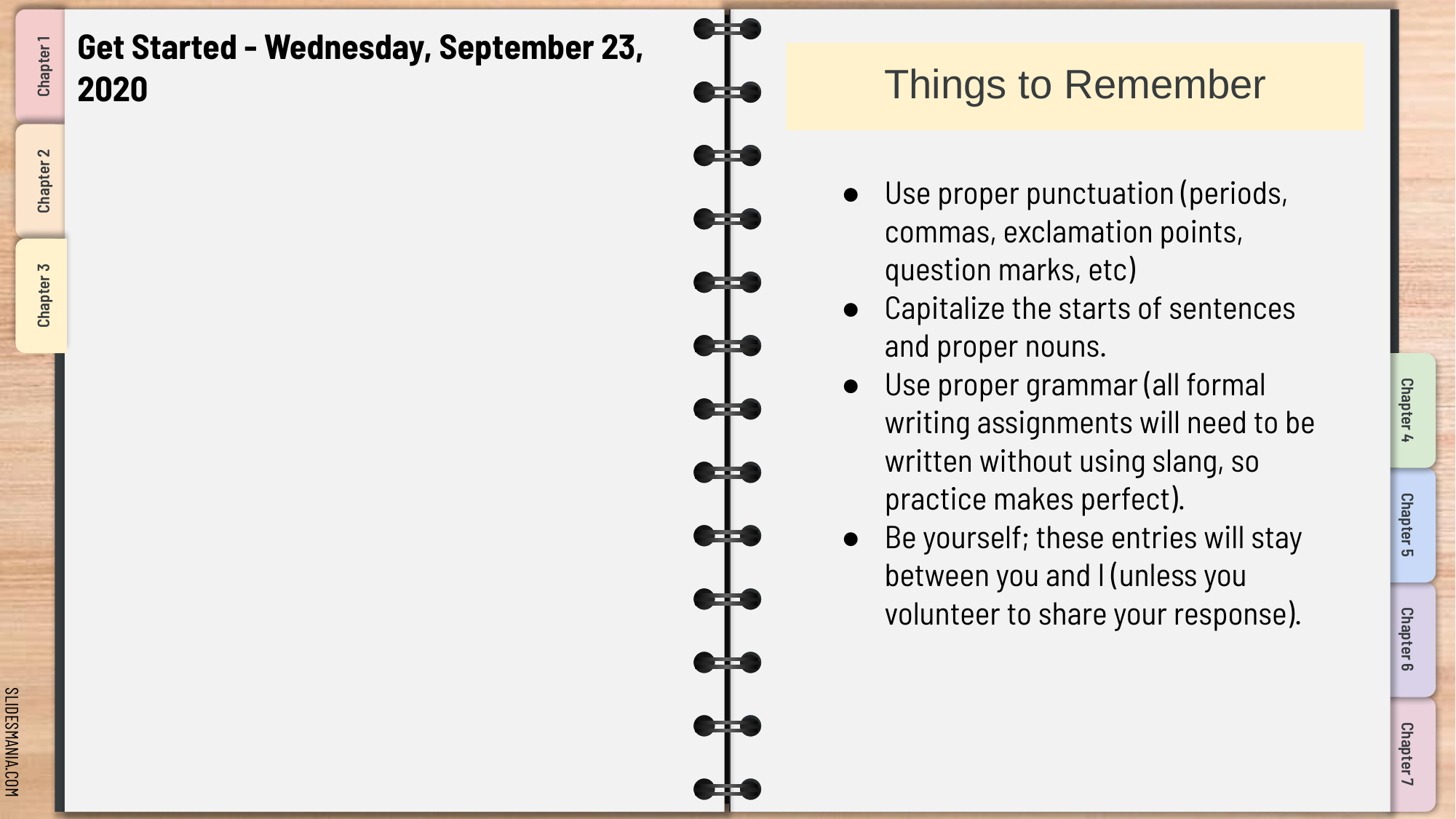

Get Started - Wednesday, September 23, 2020

# Things to Remember

Use proper punctuation (periods, commas, exclamation points, question marks, etc)
Capitalize the starts of sentences and proper nouns.
Use proper grammar (all formal writing assignments will need to be written without using slang, so practice makes perfect).
Be yourself; these entries will stay between you and I (unless you volunteer to share your response).